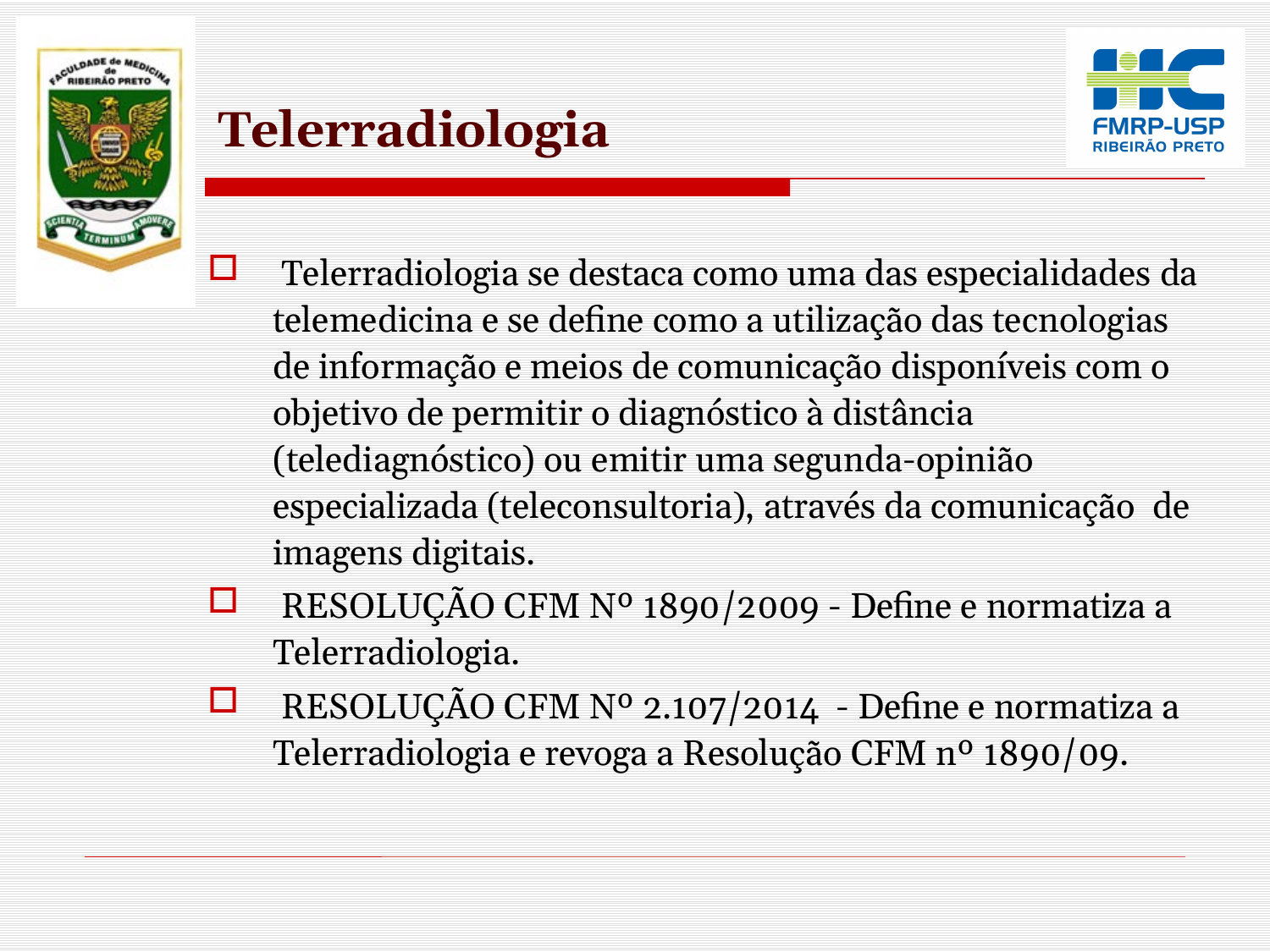

# Telerradiologia
 Telerradiologia se destaca como uma das especialidades da telemedicina e se define como a utilização das tecnologias de informação e meios de comunicação disponíveis com o objetivo de permitir o diagnóstico à distância (telediagnóstico) ou emitir uma segunda-opinião especializada (teleconsultoria), através da comunicação  de imagens digitais.
 RESOLUÇÃO CFM Nº 1890/2009 - Define e normatiza a Telerradiologia.
 RESOLUÇÃO CFM Nº 2.107/2014  - Define e normatiza a Telerradiologia e revoga a Resolução CFM nº 1890/09.